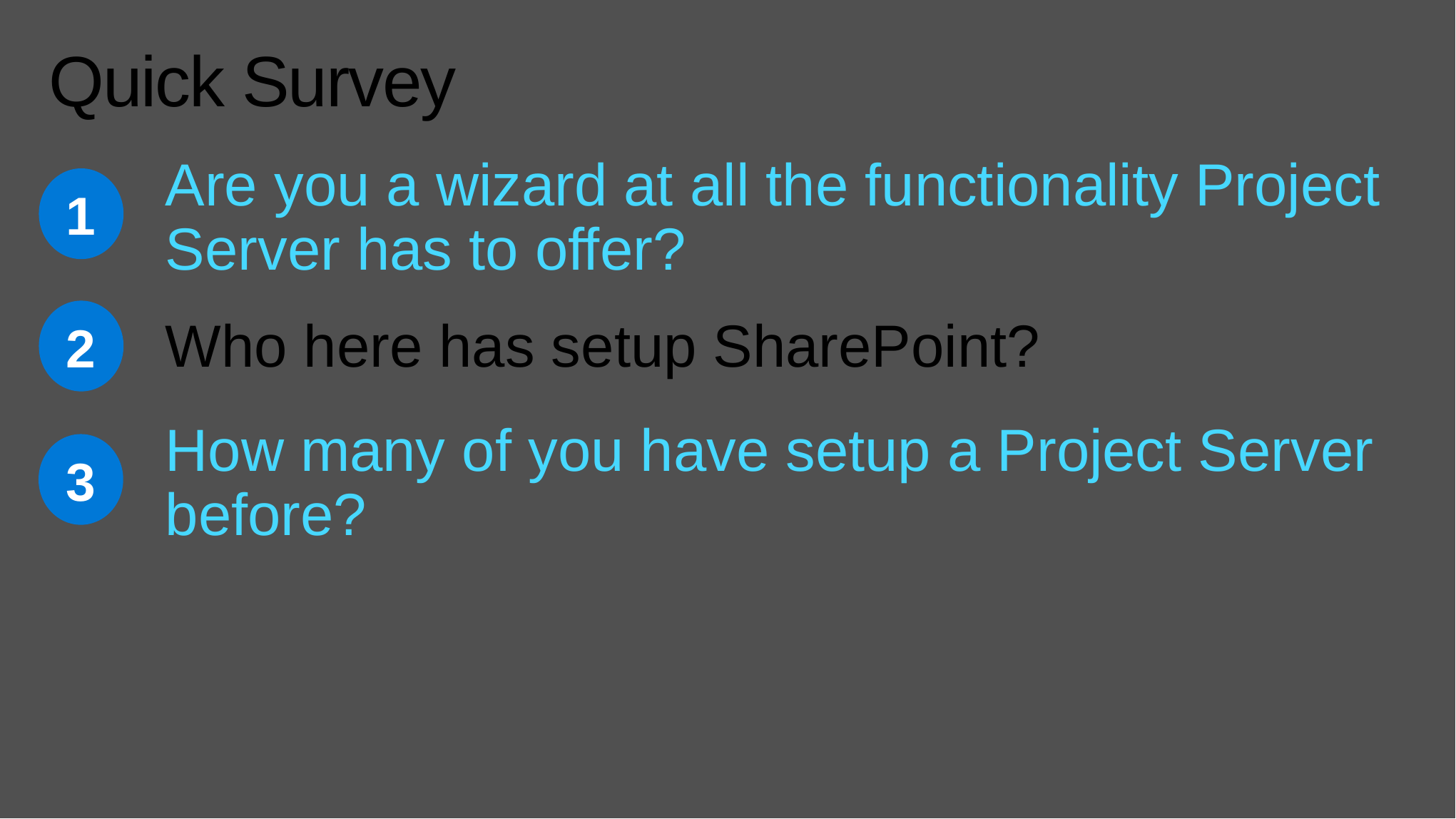

# Quick Survey
Are you a wizard at all the functionality Project Server has to offer?
1
2
Who here has setup SharePoint?
How many of you have setup a Project Server before?
3